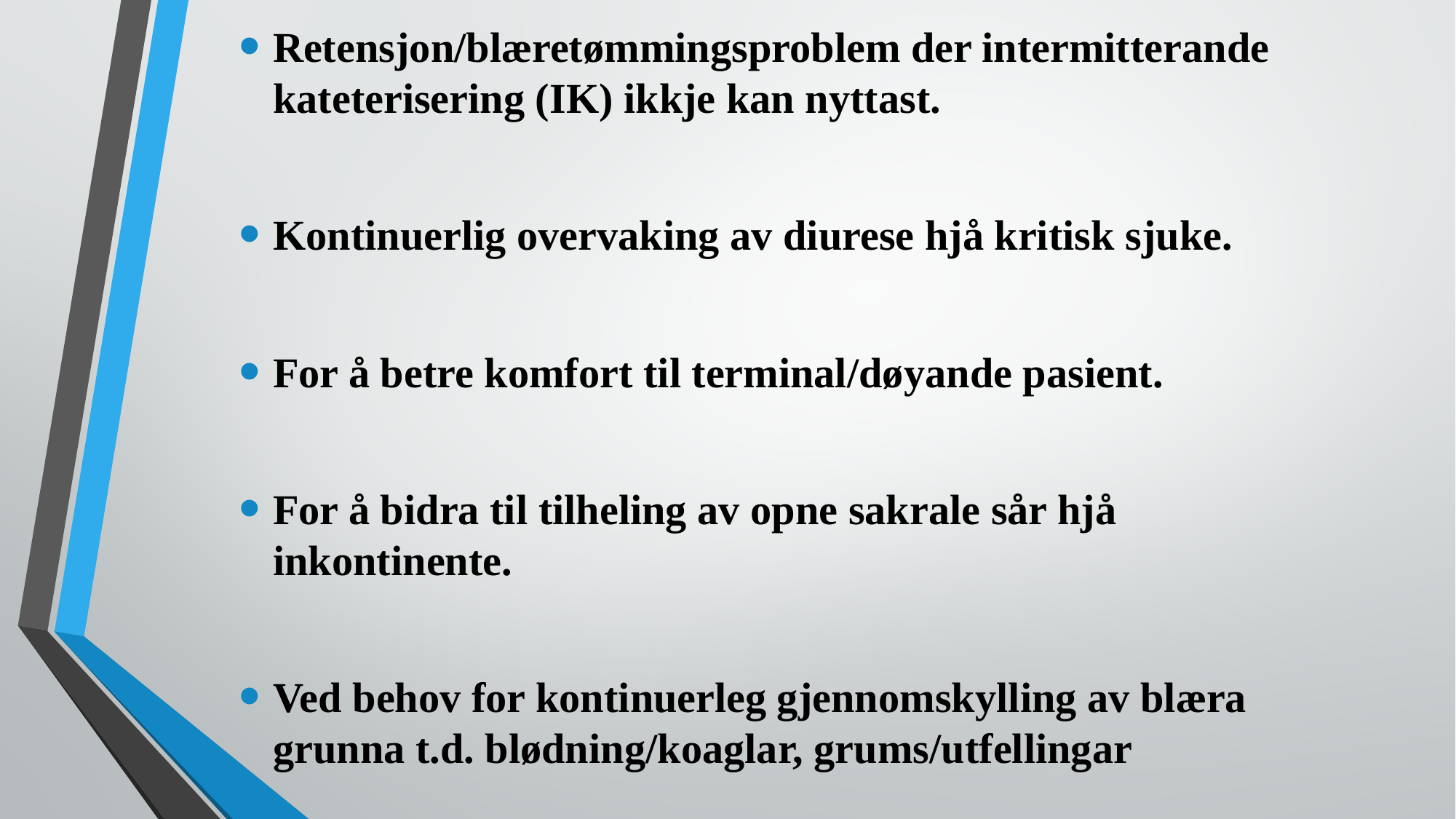

Retensjon/blæretømmingsproblem der intermitterande kateterisering (IK) ikkje kan nyttast.

Kontinuerlig overvaking av diurese hjå kritisk sjuke.

For å betre komfort til terminal/døyande pasient.

For å bidra til tilheling av opne sakrale sår hjå inkontinente.

Ved behov for kontinuerleg gjennomskylling av blæra grunna t.d. blødning/koaglar, grums/utfellingar